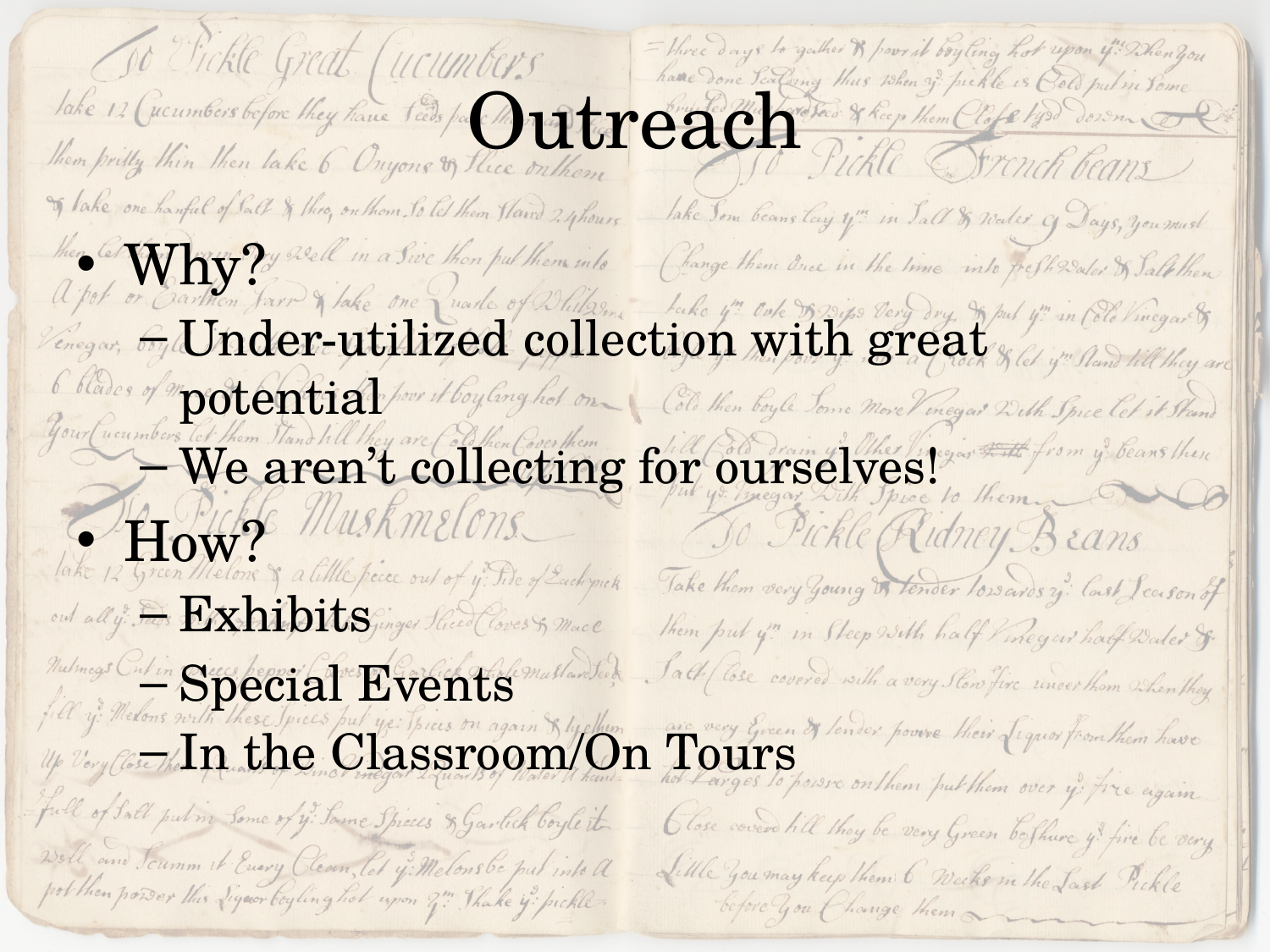

# Outreach
Why?
Under-utilized collection with great potential
We aren’t collecting for ourselves!
How?
Exhibits
Special Events
In the Classroom/On Tours